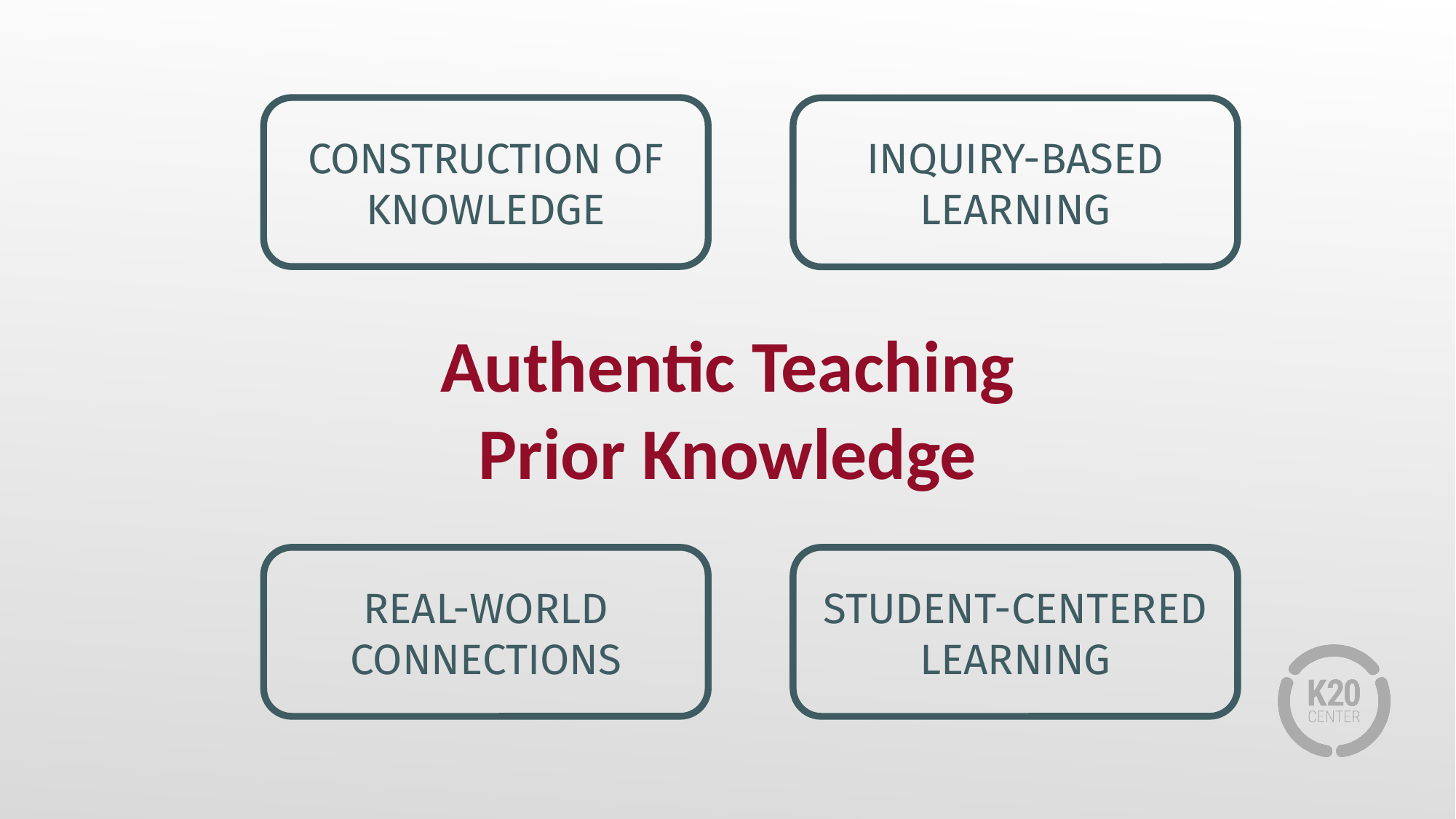

CONSTRUCTION OF KNOWLEDGE
INQUIRY-BASED LEARNING
Authentic Teaching
Prior Knowledge
REAL-WORLD CONNECTIONS
STUDENT-CENTERED
LEARNING